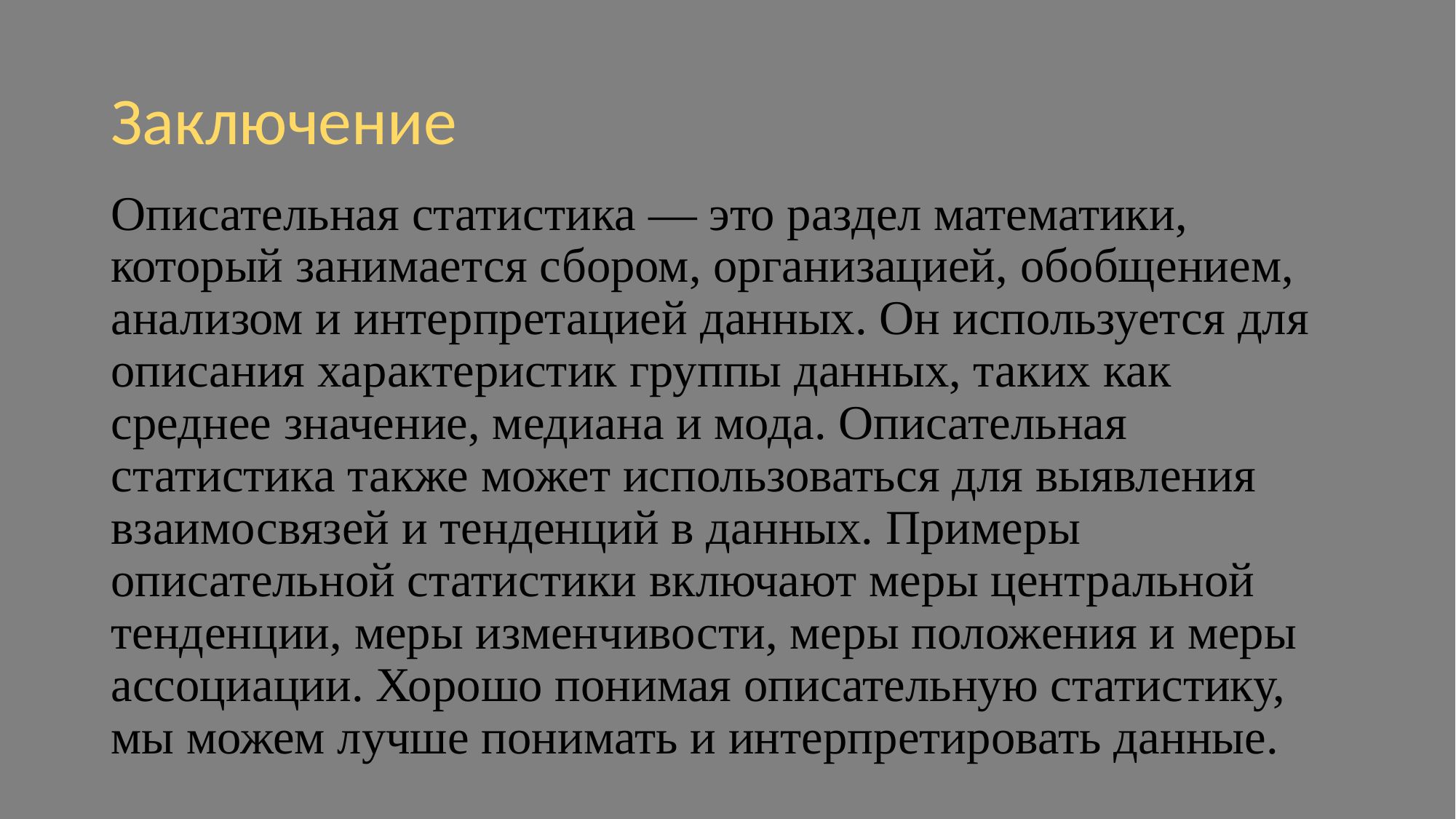

# Заключение
Описательная статистика — это раздел математики, который занимается сбором, организацией, обобщением, анализом и интерпретацией данных. Он используется для описания характеристик группы данных, таких как среднее значение, медиана и мода. Описательная статистика также может использоваться для выявления взаимосвязей и тенденций в данных. Примеры описательной статистики включают меры центральной тенденции, меры изменчивости, меры положения и меры ассоциации. Хорошо понимая описательную статистику, мы можем лучше понимать и интерпретировать данные.